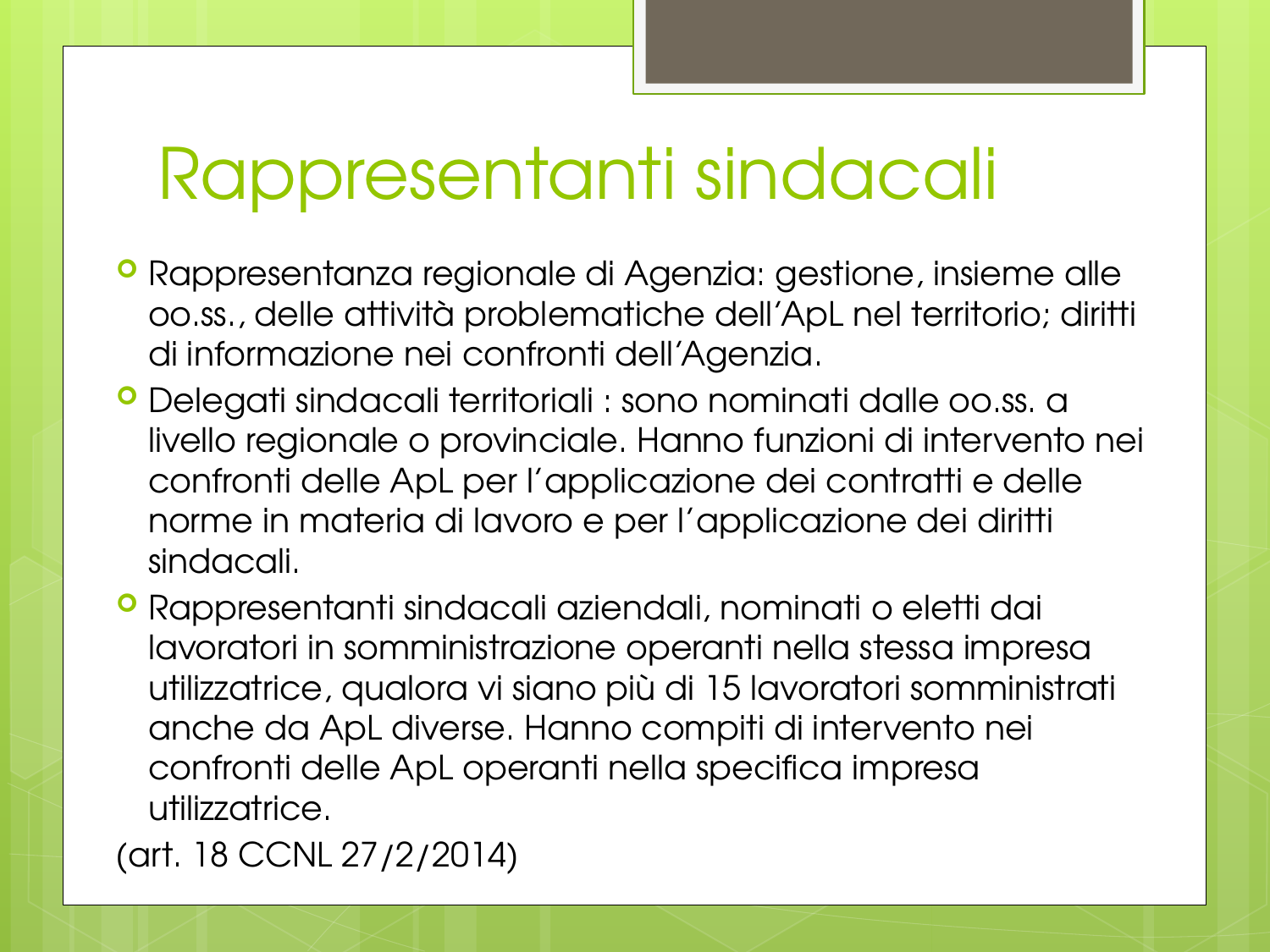

# Rappresentanti sindacali
Rappresentanza regionale di Agenzia: gestione, insieme alle oo.ss., delle attività problematiche dell’ApL nel territorio; diritti di informazione nei confronti dell’Agenzia.
Delegati sindacali territoriali : sono nominati dalle oo.ss. a livello regionale o provinciale. Hanno funzioni di intervento nei confronti delle ApL per l’applicazione dei contratti e delle norme in materia di lavoro e per l’applicazione dei diritti sindacali.
Rappresentanti sindacali aziendali, nominati o eletti dai lavoratori in somministrazione operanti nella stessa impresa utilizzatrice, qualora vi siano più di 15 lavoratori somministrati anche da ApL diverse. Hanno compiti di intervento nei confronti delle ApL operanti nella specifica impresa utilizzatrice.
(art. 18 CCNL 27/2/2014)